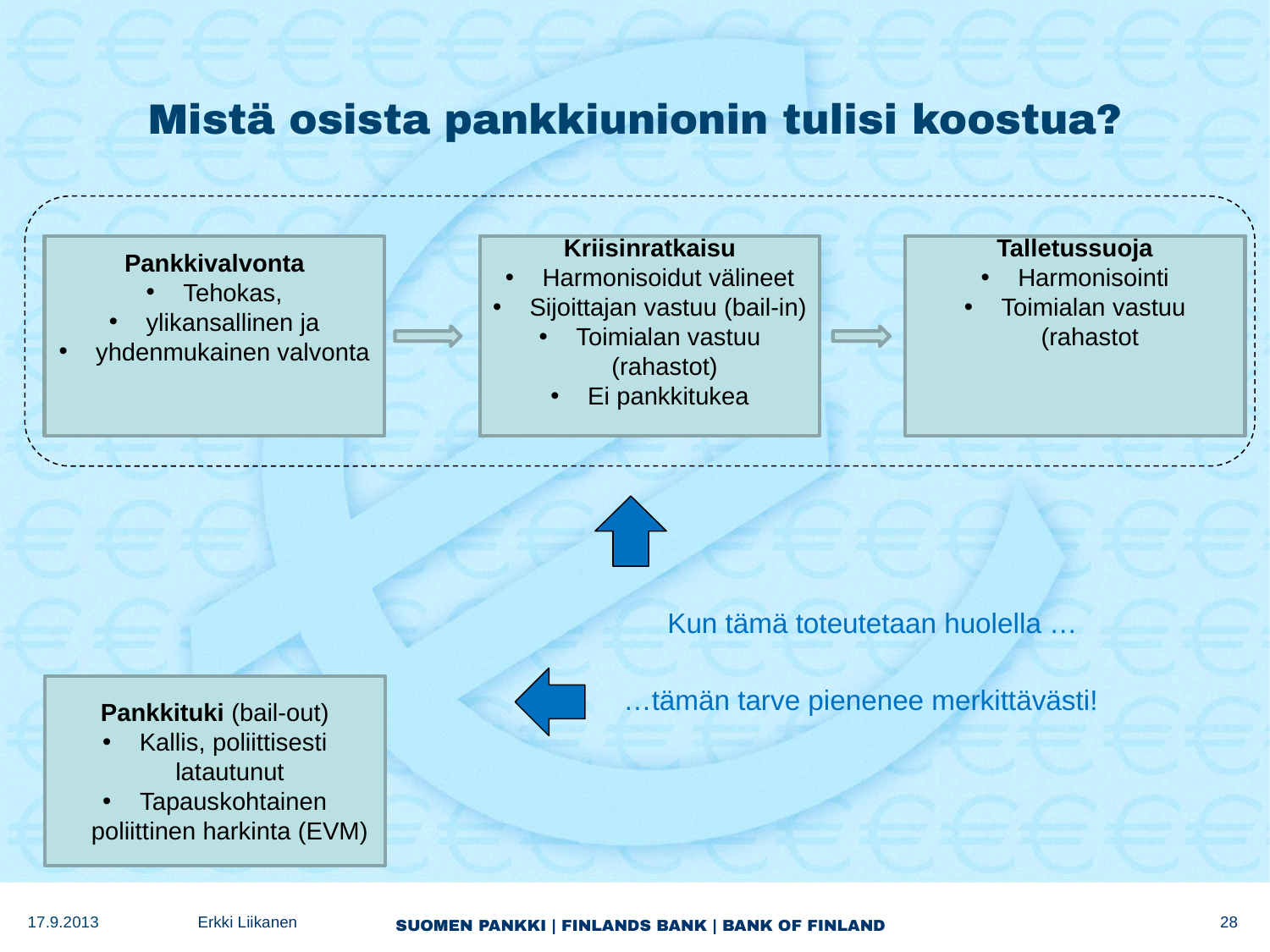

# Mistä osista pankkiunionin tulisi koostua?

Pankkivalvonta
 Tehokas,
 ylikansallinen ja
 yhdenmukainen valvonta

Talletussuoja
 Harmonisointi
 Toimialan vastuu (rahastot

Kriisinratkaisu
 Harmonisoidut välineet
 Sijoittajan vastuu (bail-in)
 Toimialan vastuu (rahastot)
 Ei pankkitukea

Kun tämä toteutetaan huolella …

Pankkituki (bail-out)
 Kallis, poliittisesti latautunut
 Tapauskohtainen poliittinen harkinta (EVM)
…tämän tarve pienenee merkittävästi!
28
17.9.2013
Erkki Liikanen